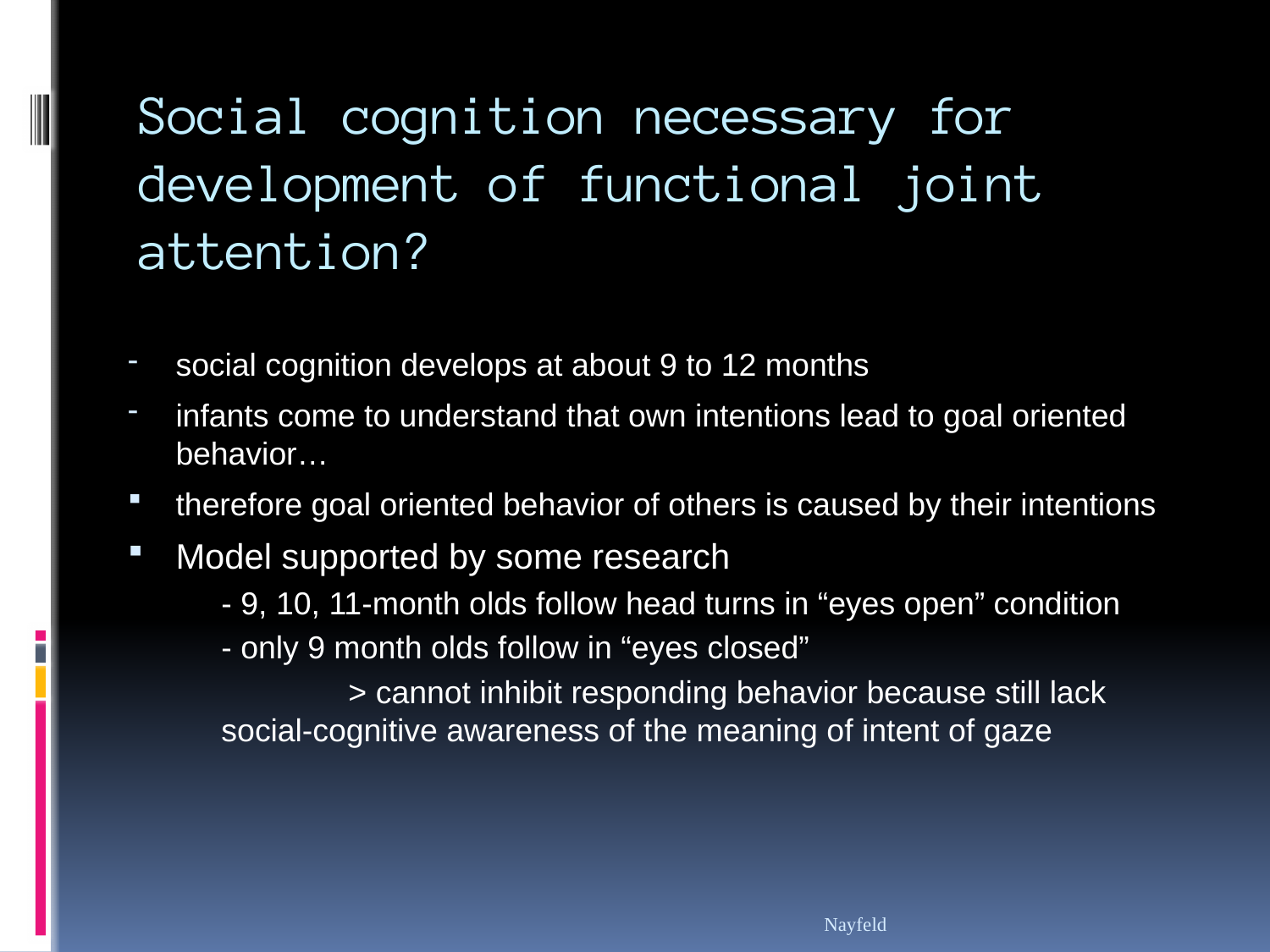

# Social cognition necessary for development of functional joint attention?
Discrepancies with model
	- RJA measured as early as 6 months
	- IJA and RJA not highly correlated in development
social cognition develops at about 9 to 12 months
infants come to understand that own intentions lead to goal oriented behavior…
therefore goal oriented behavior of others is caused by their intentions
Model supported by some research
	- 9, 10, 11-month olds follow head turns in “eyes open” condition
	- only 9 month olds follow in “eyes closed”
		> cannot inhibit responding behavior because still lack social-cognitive awareness of the meaning of intent of gaze
Nayfeld